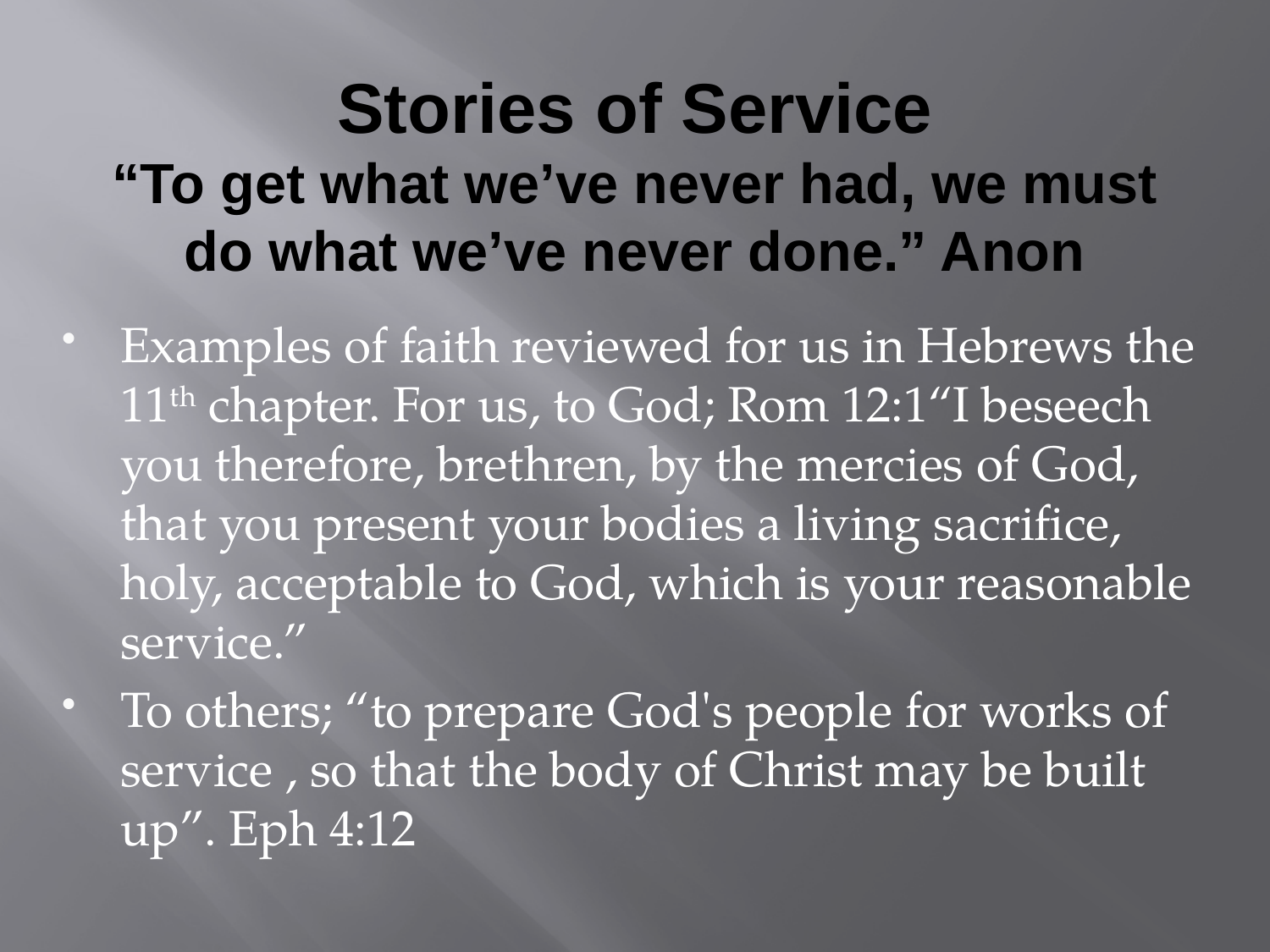

# Stories of Service “To get what we’ve never had, we must do what we’ve never done.” Anon
Examples of faith reviewed for us in Hebrews the 11th chapter. For us, to God; Rom 12:1“I beseech you therefore, brethren, by the mercies of God, that you present your bodies a living sacrifice, holy, acceptable to God, which is your reasonable service.”
To others; “to prepare God's people for works of service , so that the body of Christ may be built up”. Eph 4:12